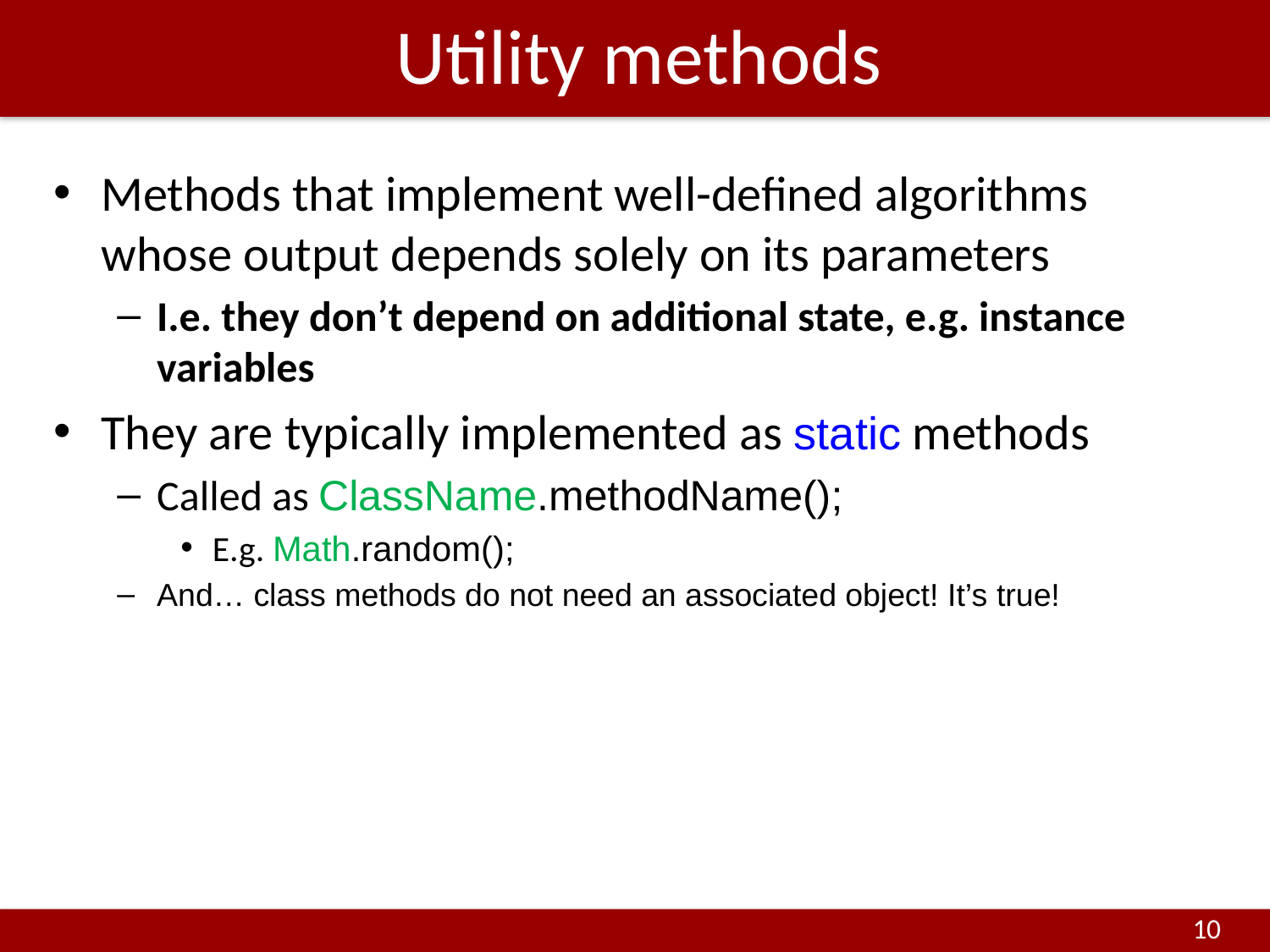

# Utility methods
Methods that implement well-defined algorithms whose output depends solely on its parameters
I.e. they don’t depend on additional state, e.g. instance variables
They are typically implemented as static methods
Called as ClassName.methodName();
E.g. Math.random();
And… class methods do not need an associated object! It’s true!